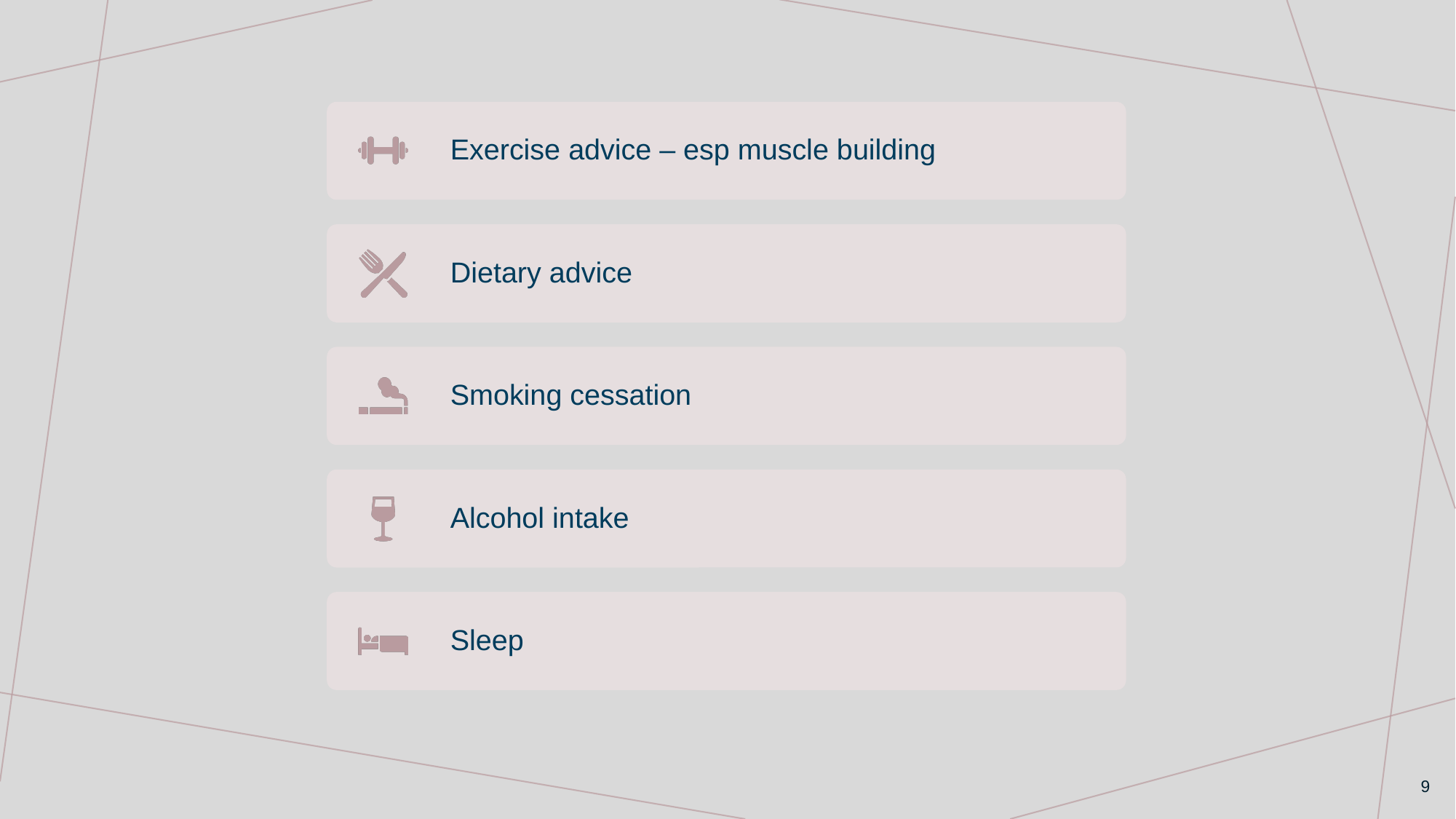

Exercise advice – esp muscle building
Dietary advice
Smoking cessation
Alcohol intake
Sleep

9